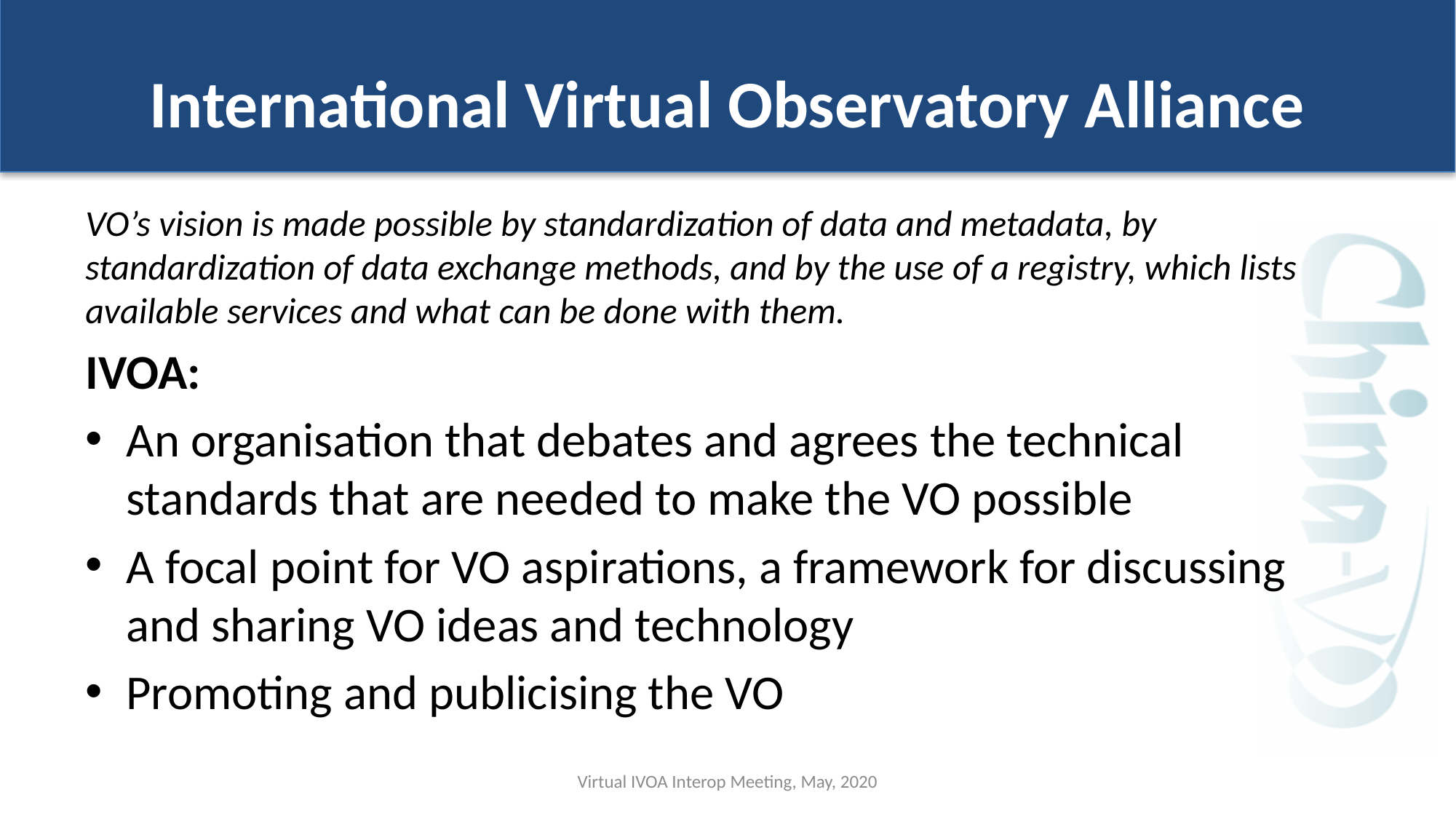

# International Virtual Observatory Alliance
VO’s vision is made possible by standardization of data and metadata, by standardization of data exchange methods, and by the use of a registry, which lists available services and what can be done with them.
IVOA:
An organisation that debates and agrees the technical standards that are needed to make the VO possible
A focal point for VO aspirations, a framework for discussing and sharing VO ideas and technology
Promoting and publicising the VO

Virtual IVOA Interop Meeting, May, 2020